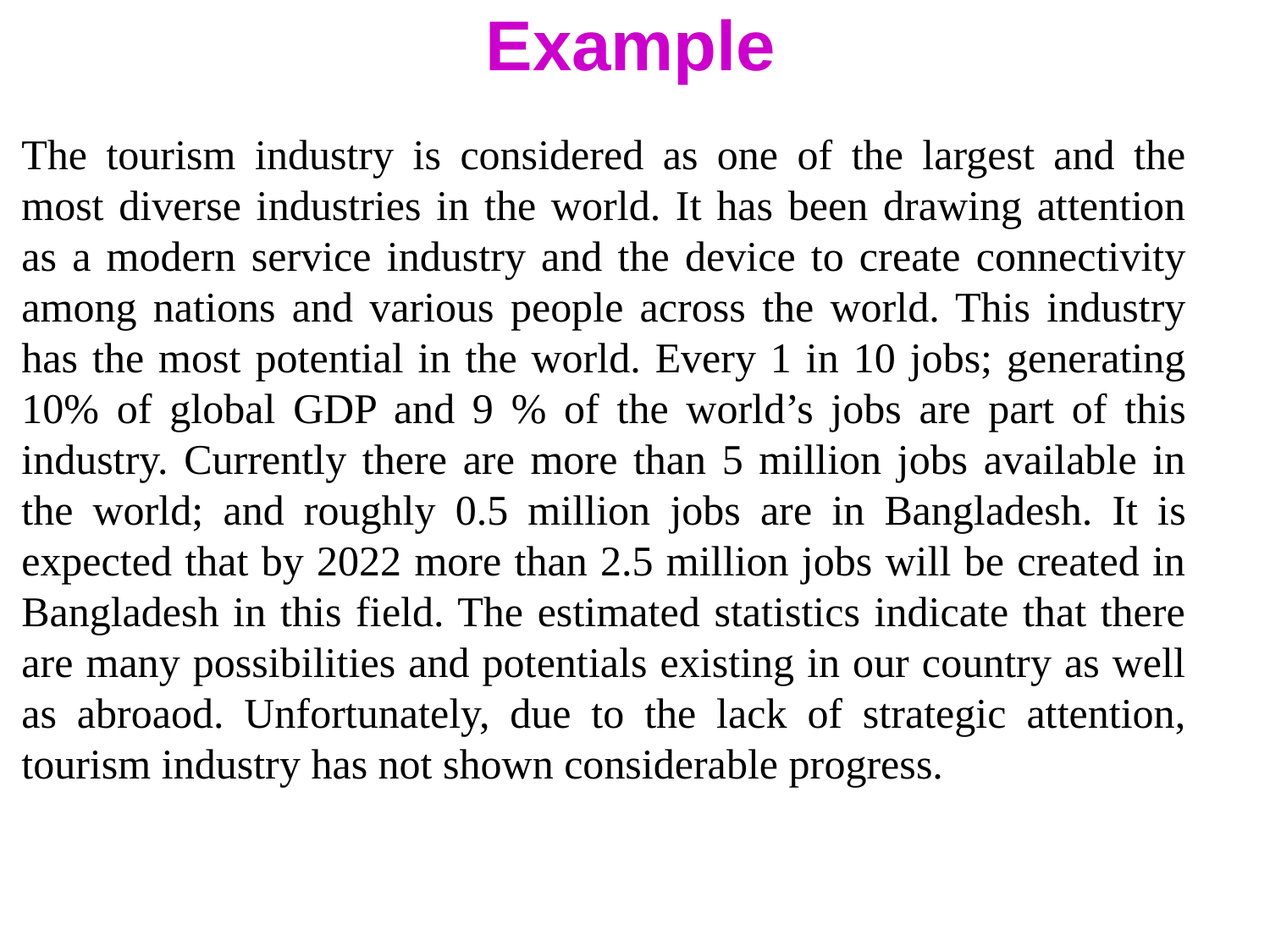

# Example
The tourism industry is considered as one of the largest and the most diverse industries in the world. It has been drawing attention as a modern service industry and the device to create connectivity among nations and various people across the world. This industry has the most potential in the world. Every 1 in 10 jobs; generating 10% of global GDP and 9 % of the world’s jobs are part of this industry. Currently there are more than 5 million jobs available in the world; and roughly 0.5 million jobs are in Bangladesh. It is expected that by 2022 more than 2.5 million jobs will be created in Bangladesh in this field. The estimated statistics indicate that there are many possibilities and potentials existing in our country as well as abroaod. Unfortunately, due to the lack of strategic attention, tourism industry has not shown considerable progress.